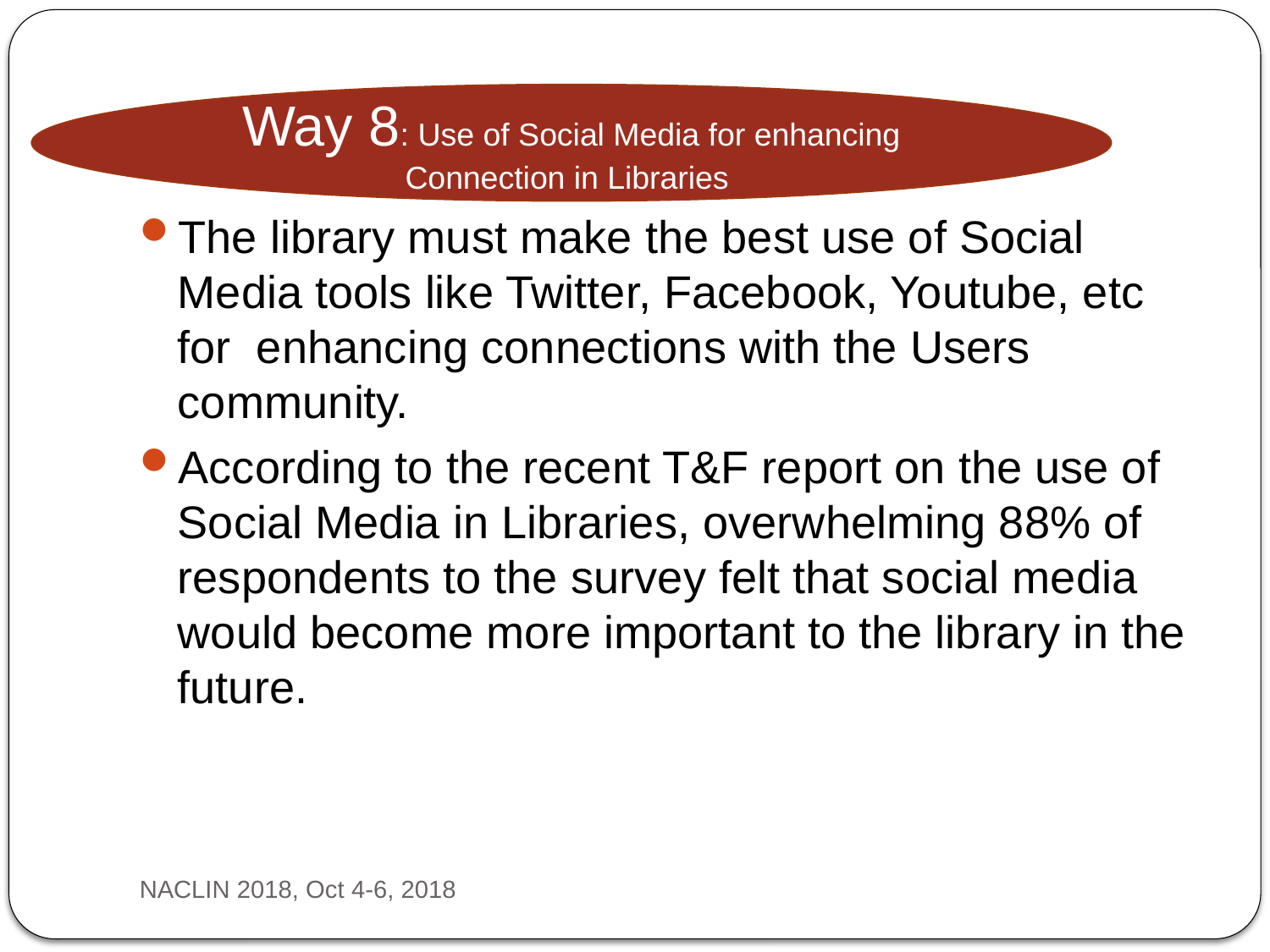

#
Way 8: Use of Social Media for enhancing Connection in Libraries
The library must make the best use of Social Media tools like Twitter, Facebook, Youtube, etc for  enhancing connections with the Users community.
According to the recent T&F report on the use of Social Media in Libraries, overwhelming 88% of respondents to the survey felt that social media would become more important to the library in the future.
NACLIN 2018, Oct 4-6, 2018